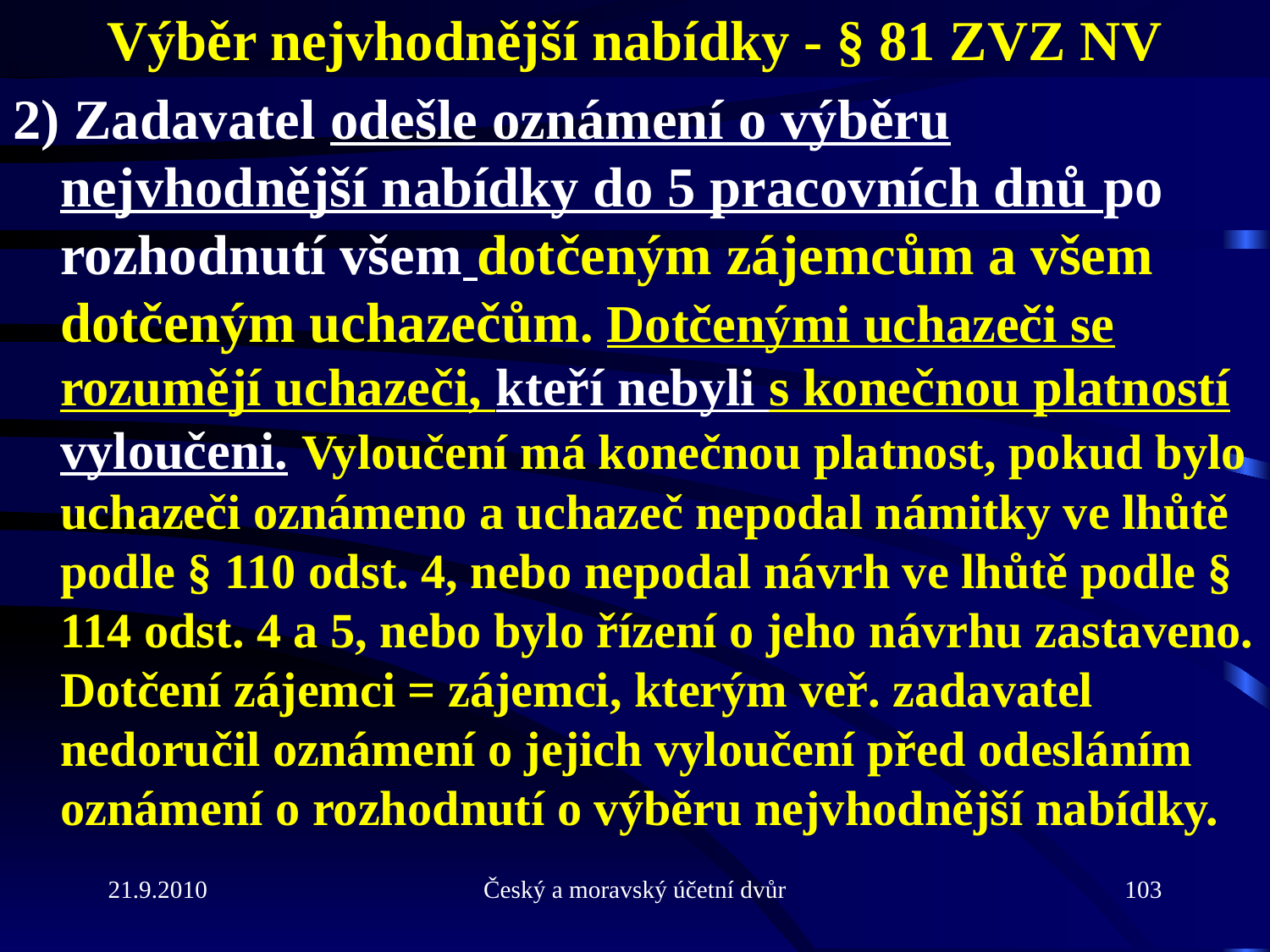

# Výběr nejvhodnější nabídky - § 81 ZVZ NV
2) Zadavatel odešle oznámení o výběru nejvhodnější nabídky do 5 pracovních dnů po rozhodnutí všem dotčeným zájemcům a všem dotčeným uchazečům. Dotčenými uchazeči se rozumějí uchazeči, kteří nebyli s konečnou platností vyloučeni. Vyloučení má konečnou platnost, pokud bylo uchazeči oznámeno a uchazeč nepodal námitky ve lhůtě podle § 110 odst. 4, nebo nepodal návrh ve lhůtě podle § 114 odst. 4 a 5, nebo bylo řízení o jeho návrhu zastaveno. Dotčení zájemci = zájemci, kterým veř. zadavatel nedoručil oznámení o jejich vyloučení před odesláním oznámení o rozhodnutí o výběru nejvhodnější nabídky.

21.9.2010
Český a moravský účetní dvůr
103